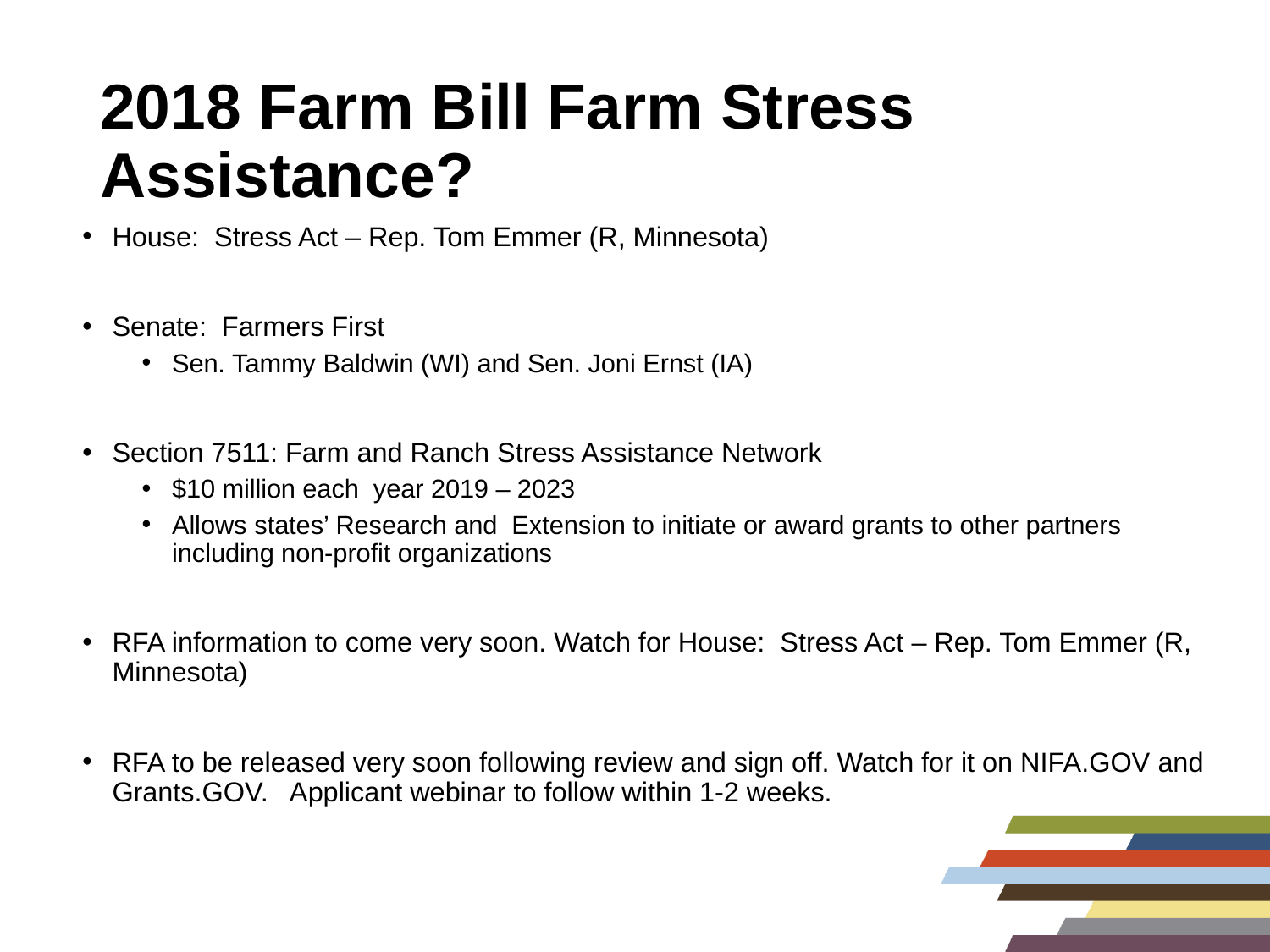

# 2018 Farm Bill Farm Stress Assistance?
House:  Stress Act – Rep. Tom Emmer (R, Minnesota)

Senate:  Farmers First
Sen. Tammy Baldwin (WI) and Sen. Joni Ernst (IA)

Section 7511: Farm and Ranch Stress Assistance Network
$10 million each  year 2019 – 2023
Allows states’ Research and  Extension to initiate or award grants to other partners including non-profit organizations

RFA information to come very soon. Watch for House:  Stress Act – Rep. Tom Emmer (R, Minnesota)

RFA to be released very soon following review and sign off. Watch for it on NIFA.GOV and Grants.GOV.   Applicant webinar to follow within 1-2 weeks.